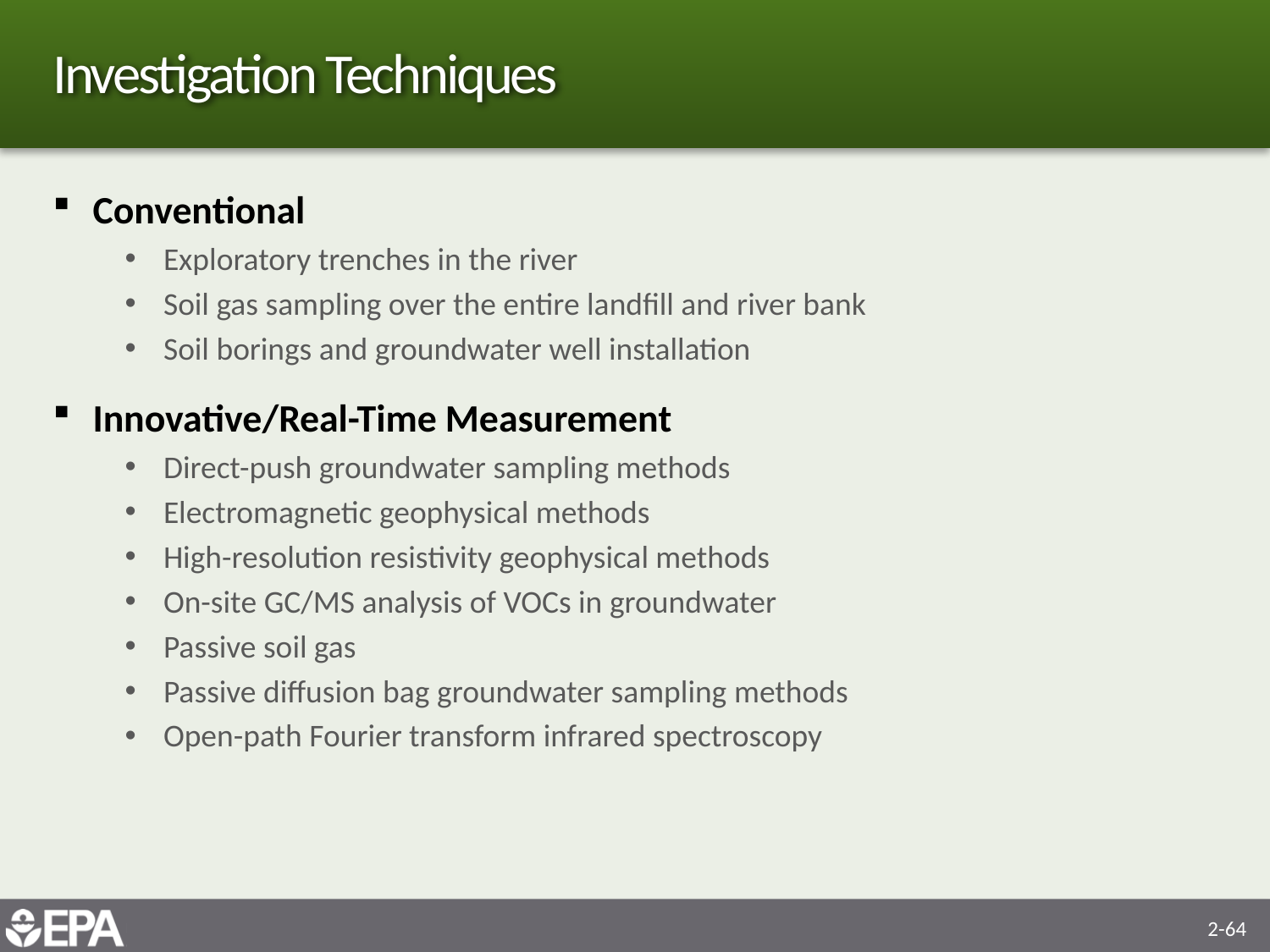

# Investigation Techniques
Conventional
Exploratory trenches in the river
Soil gas sampling over the entire landfill and river bank
Soil borings and groundwater well installation
Innovative/Real-Time Measurement
Direct-push groundwater sampling methods
Electromagnetic geophysical methods
High-resolution resistivity geophysical methods
On-site GC/MS analysis of VOCs in groundwater
Passive soil gas
Passive diffusion bag groundwater sampling methods
Open-path Fourier transform infrared spectroscopy
2-64